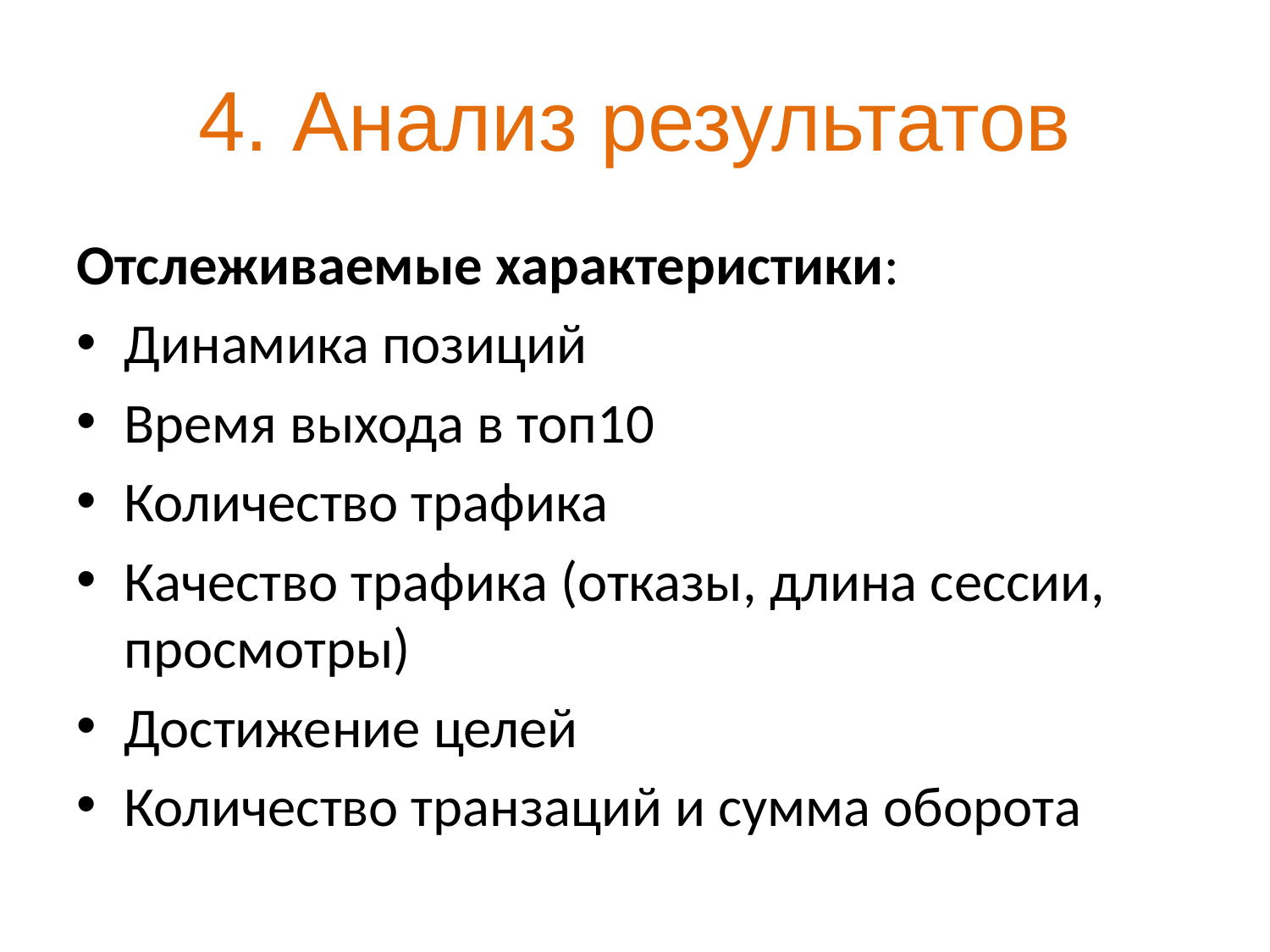

# 4. Анализ результатов
Отслеживаемые характеристики:
Динамика позиций
Время выхода в топ10
Количество трафика
Качество трафика (отказы, длина сессии, просмотры)
Достижение целей
Количество транзаций и сумма оборота